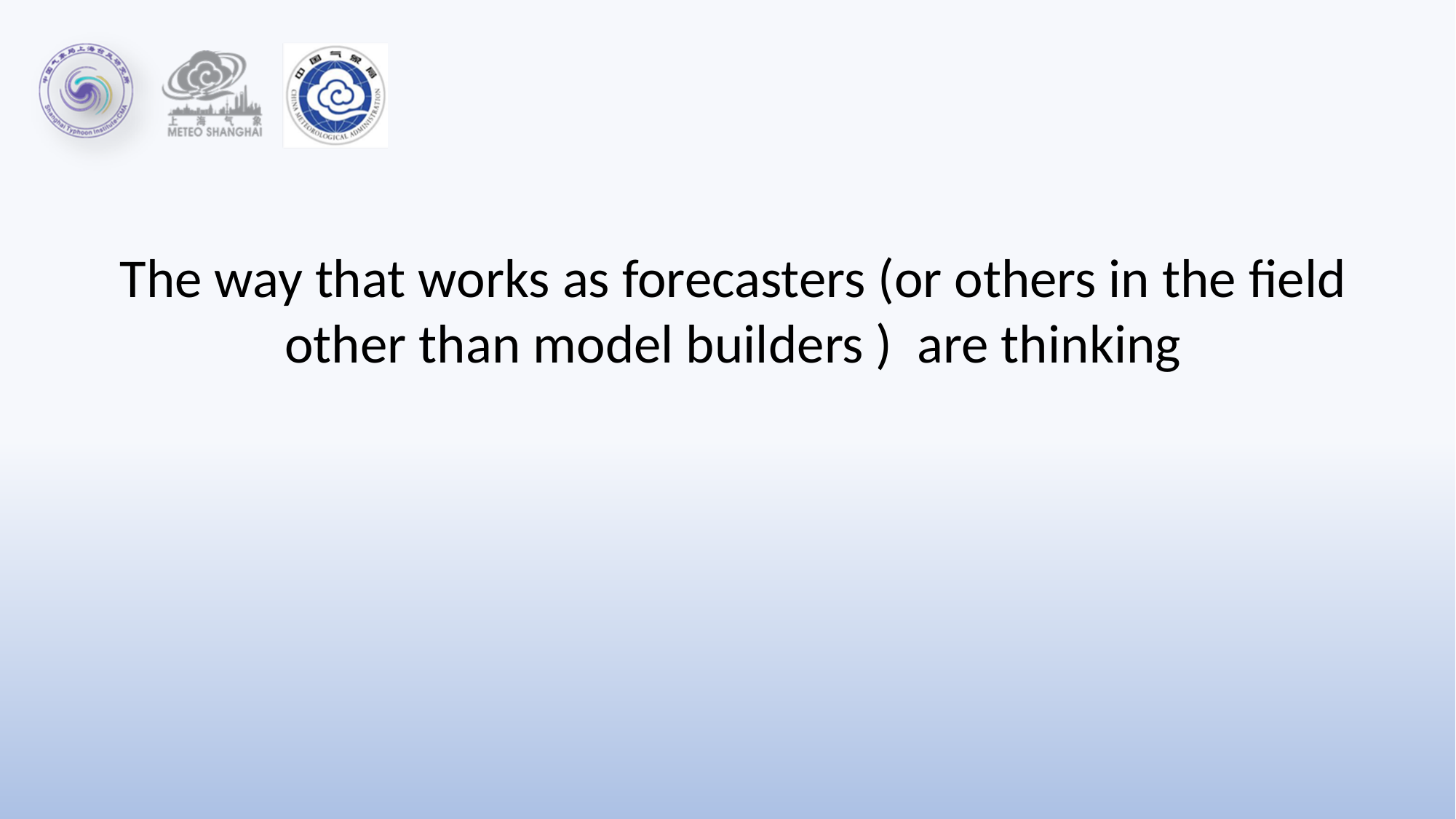

The way that works as forecasters (or others in the field other than model builders )  are thinking